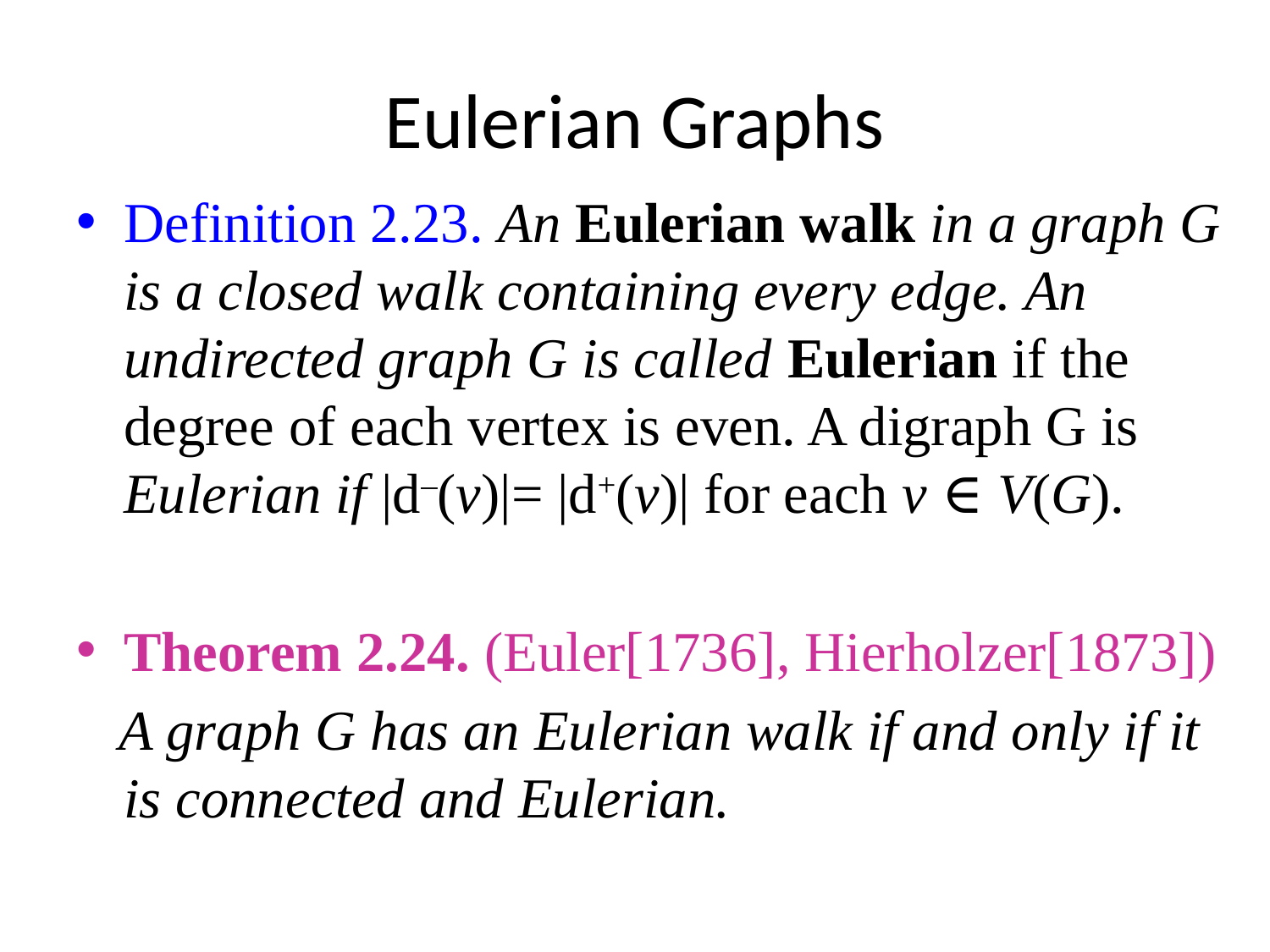

# Eulerian Graphs
Definition 2.23. An Eulerian walk in a graph G is a closed walk containing every edge. An undirected graph G is called Eulerian if the degree of each vertex is even. A digraph G is Eulerian if |d–(v)|= |d+(v)| for each v ∈ V(G).

Theorem 2.24. (Euler[1736], Hierholzer[1873])
   A graph G has an Eulerian walk if and only if it is connected and Eulerian.